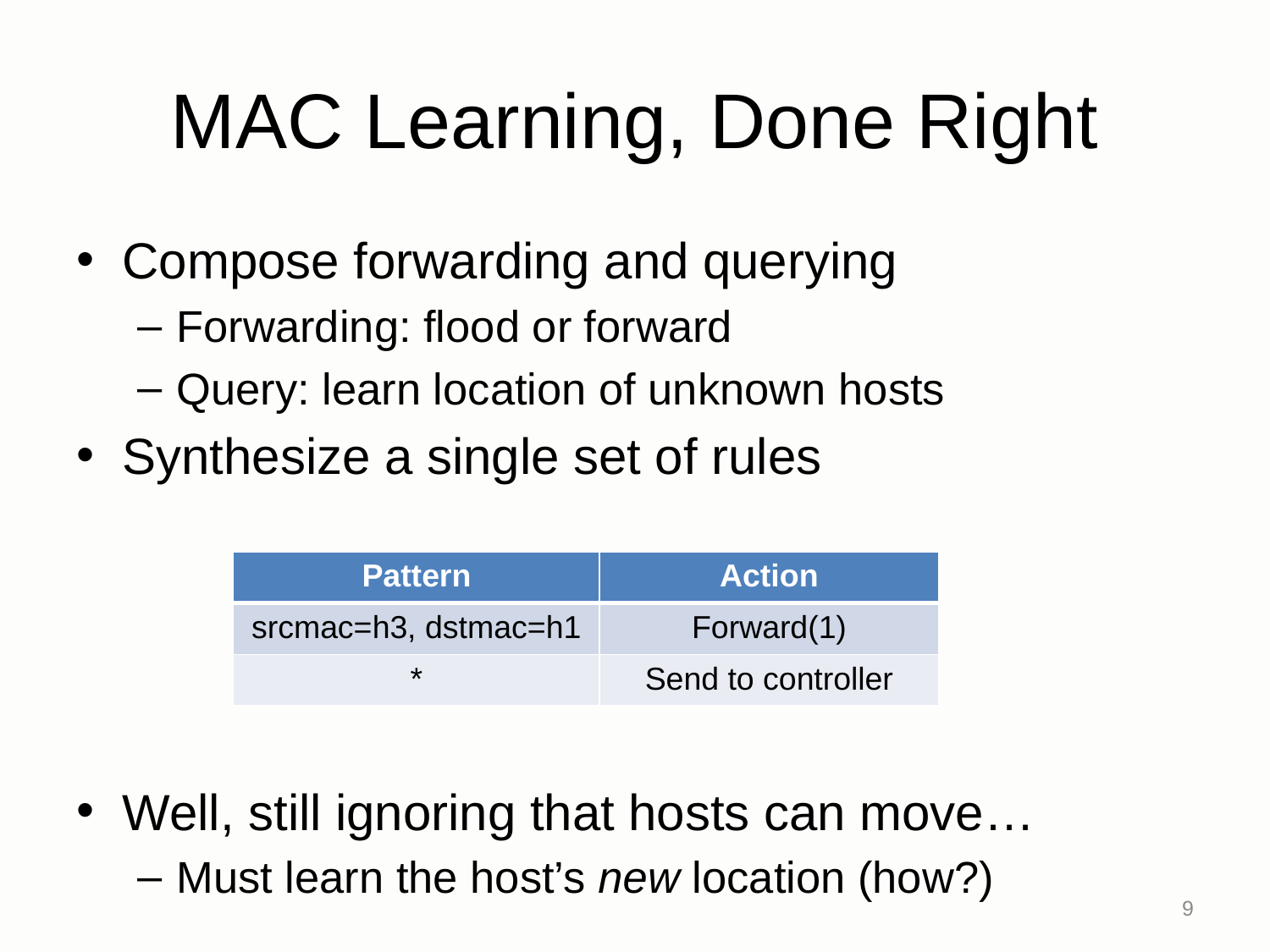

# MAC Learning, Done Right
Compose forwarding and querying
Forwarding: flood or forward
Query: learn location of unknown hosts
Synthesize a single set of rules

Well, still ignoring that hosts can move…
Must learn the host’s new location (how?)
| Pattern | Action |
| --- | --- |
| srcmac=h3, dstmac=h1 | Forward(1) |
| \* | Send to controller |
9